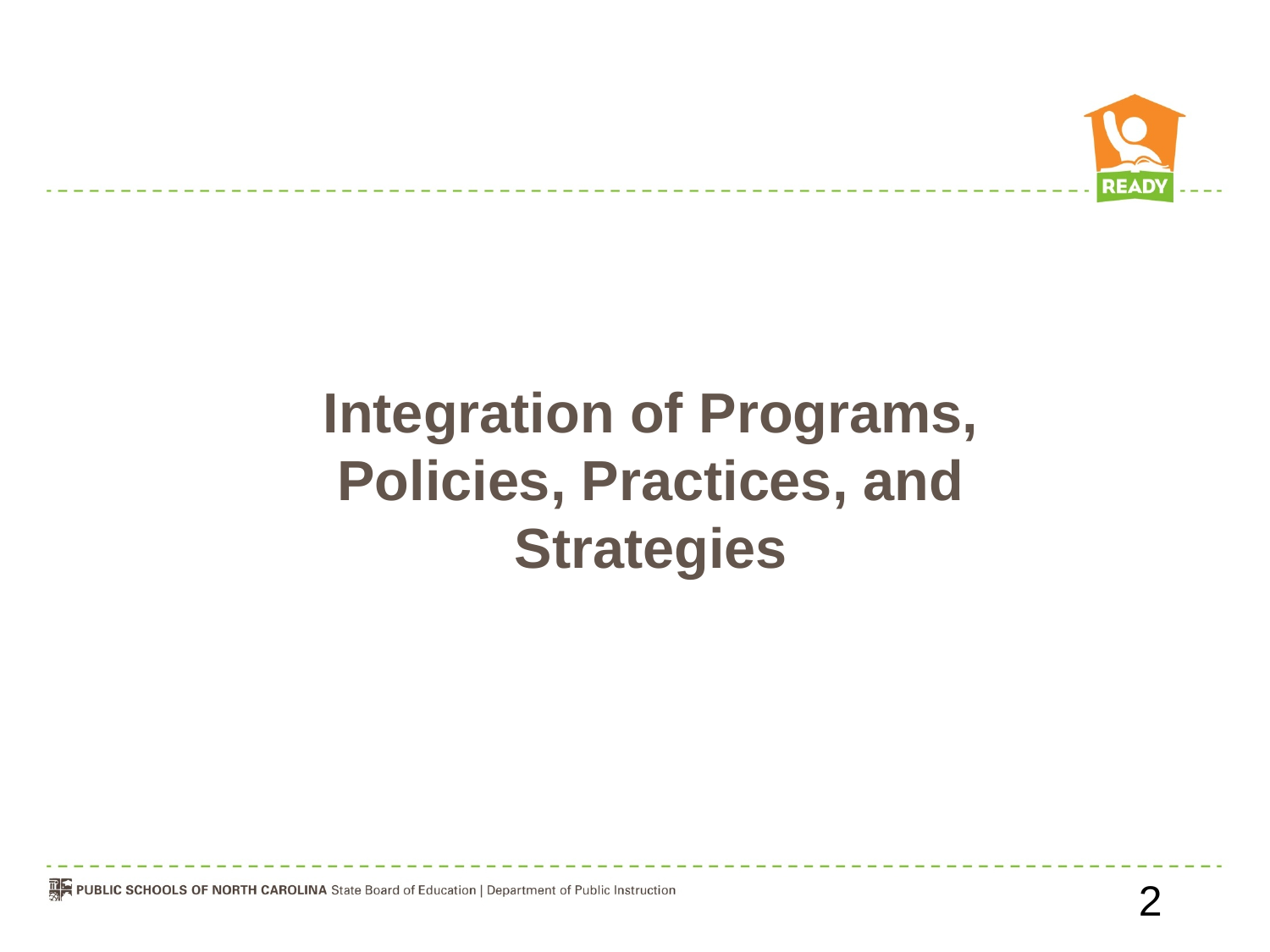

Integration of Programs, Policies, Practices, and Strategies
2